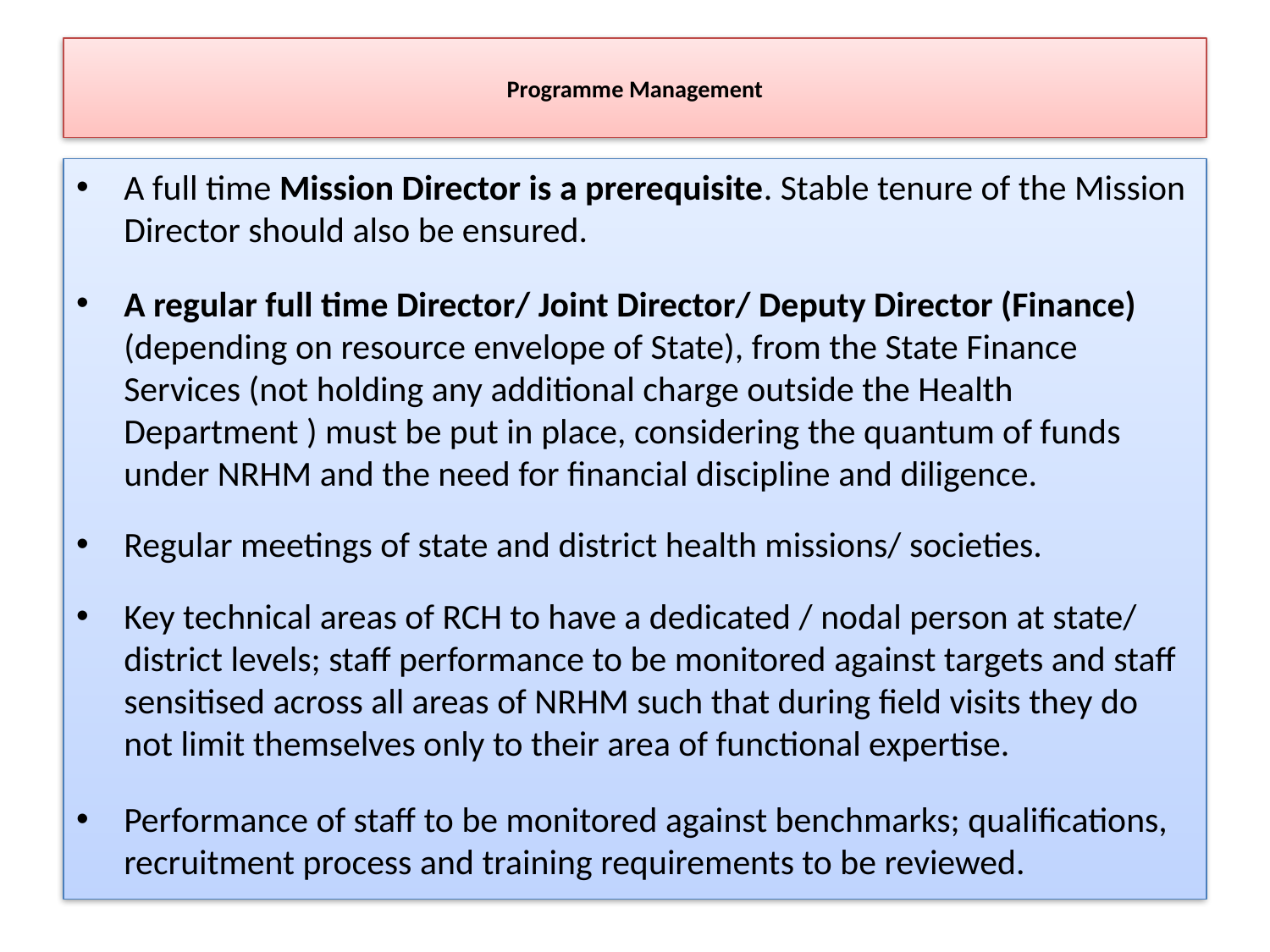

# Programme Management
A full time Mission Director is a prerequisite. Stable tenure of the Mission Director should also be ensured.

A regular full time Director/ Joint Director/ Deputy Director (Finance) (depending on resource envelope of State), from the State Finance Services (not holding any additional charge outside the Health Department ) must be put in place, considering the quantum of funds under NRHM and the need for financial discipline and diligence.

Regular meetings of state and district health missions/ societies.

Key technical areas of RCH to have a dedicated / nodal person at state/ district levels; staff performance to be monitored against targets and staff sensitised across all areas of NRHM such that during field visits they do not limit themselves only to their area of functional expertise.

Performance of staff to be monitored against benchmarks; qualifications, recruitment process and training requirements to be reviewed.